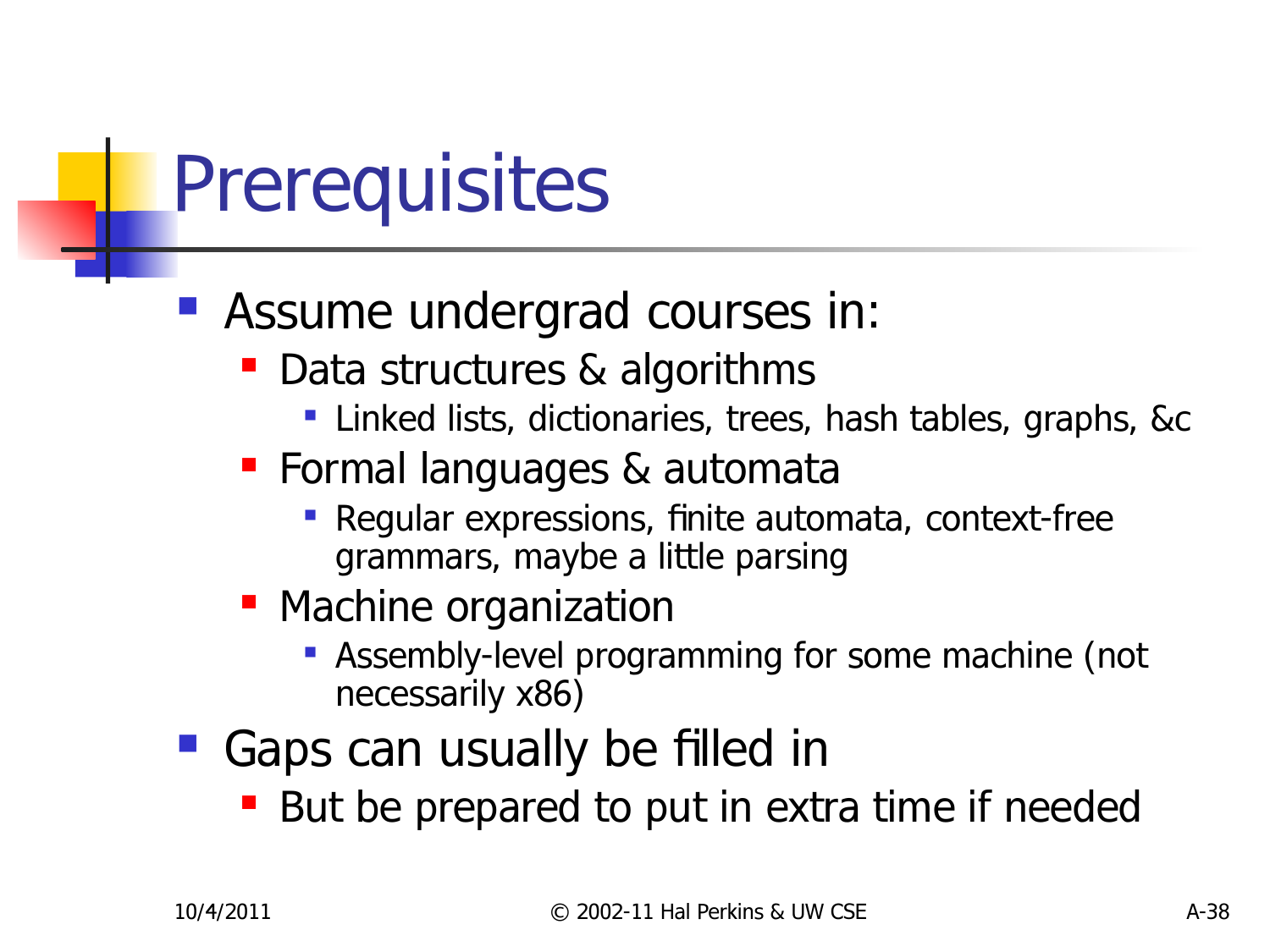

# Prerequisites
Assume undergrad courses in:
Data structures & algorithms
Linked lists, dictionaries, trees, hash tables, graphs, &c
Formal languages & automata
Regular expressions, finite automata, context-free grammars, maybe a little parsing
Machine organization
Assembly-level programming for some machine (not necessarily x86)
Gaps can usually be filled in
But be prepared to put in extra time if needed
10/4/2011
© 2002-11 Hal Perkins & UW CSE
A-38